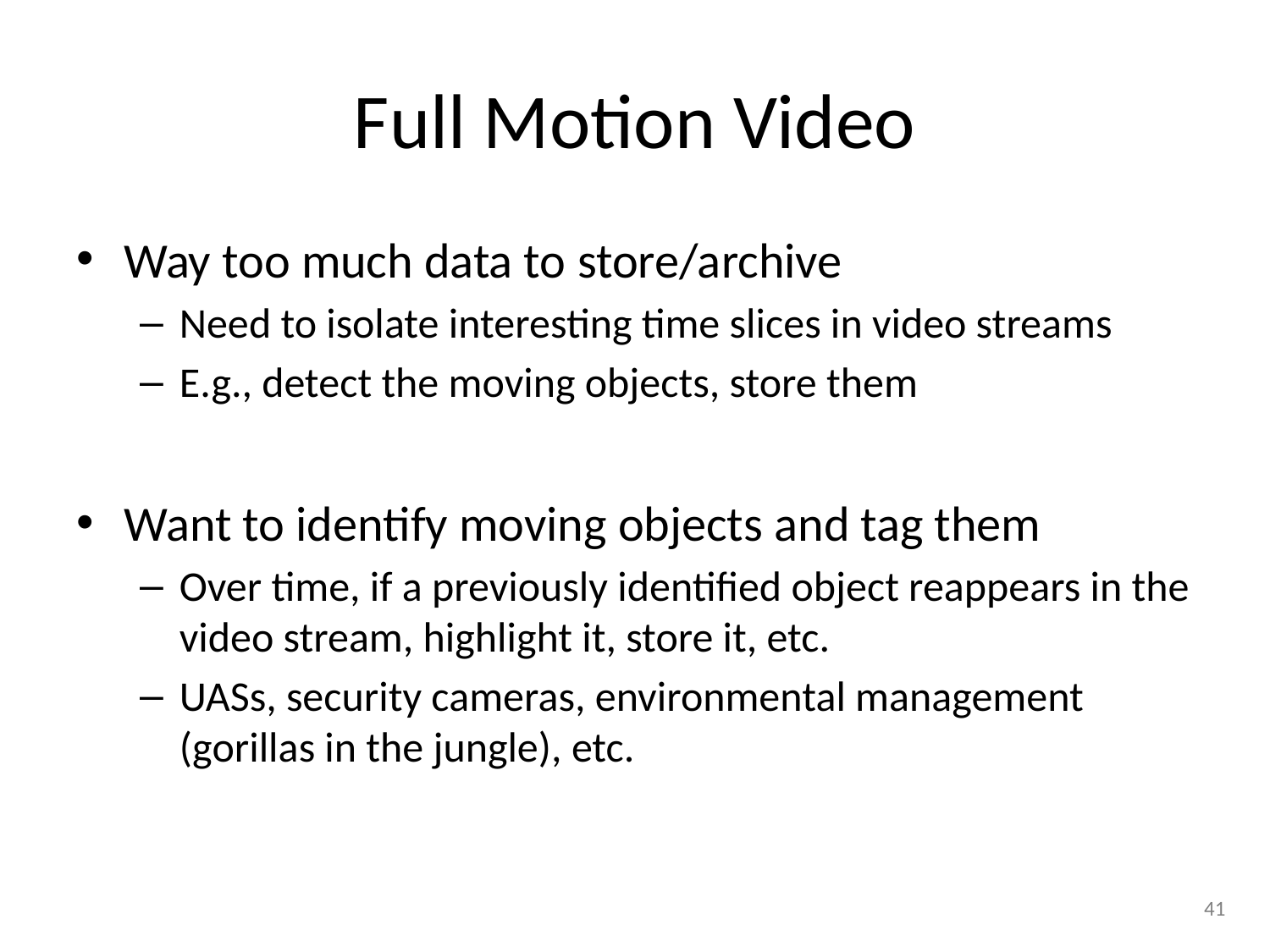

# Full Motion Video
Way too much data to store/archive
Need to isolate interesting time slices in video streams
E.g., detect the moving objects, store them

Want to identify moving objects and tag them
Over time, if a previously identified object reappears in the video stream, highlight it, store it, etc.
UASs, security cameras, environmental management (gorillas in the jungle), etc.
41